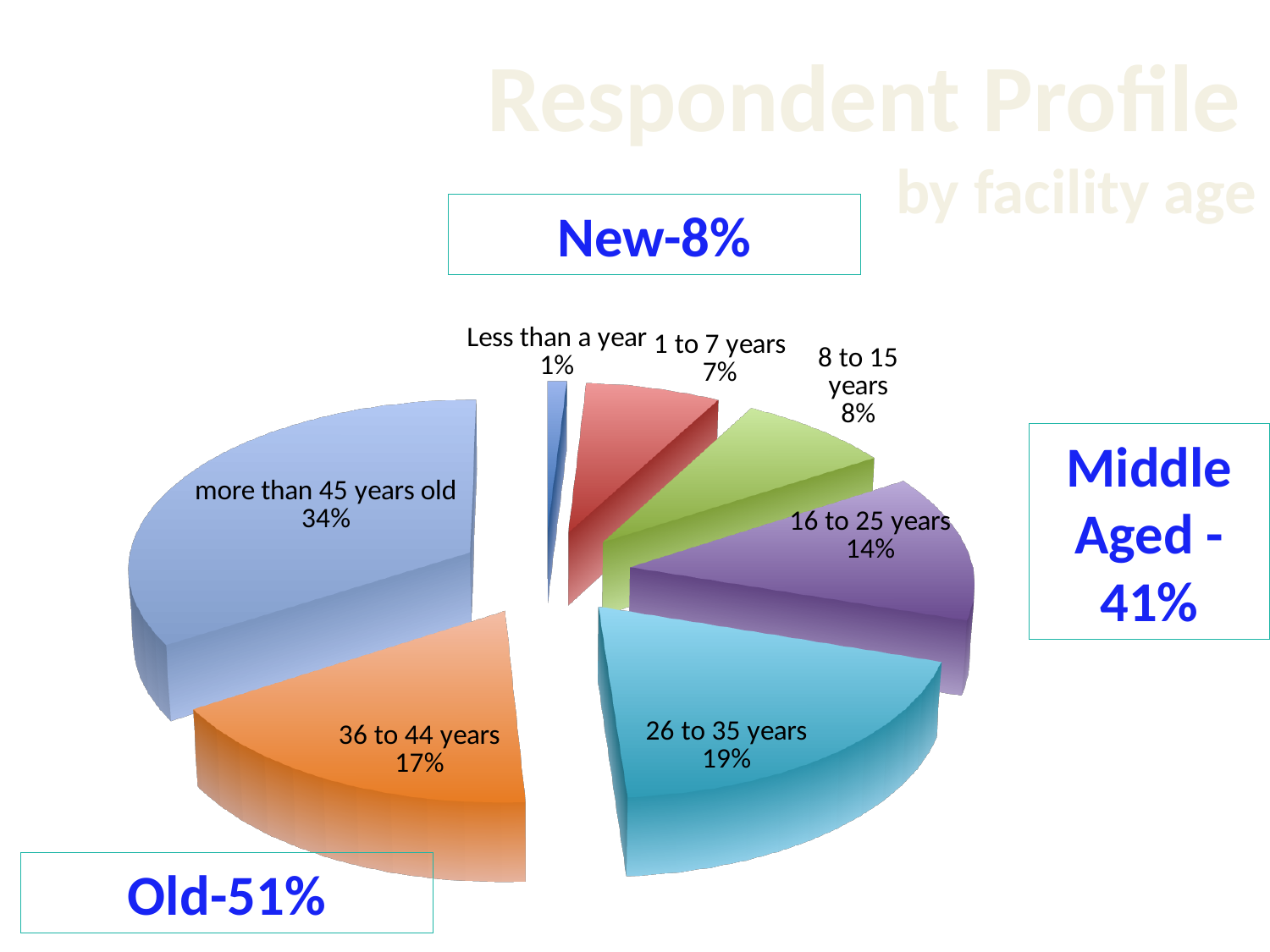

Respondent Profile
by facility age
New-8%

[unsupported chart]

[unsupported chart]

Middle Aged - 41%
Old-51%